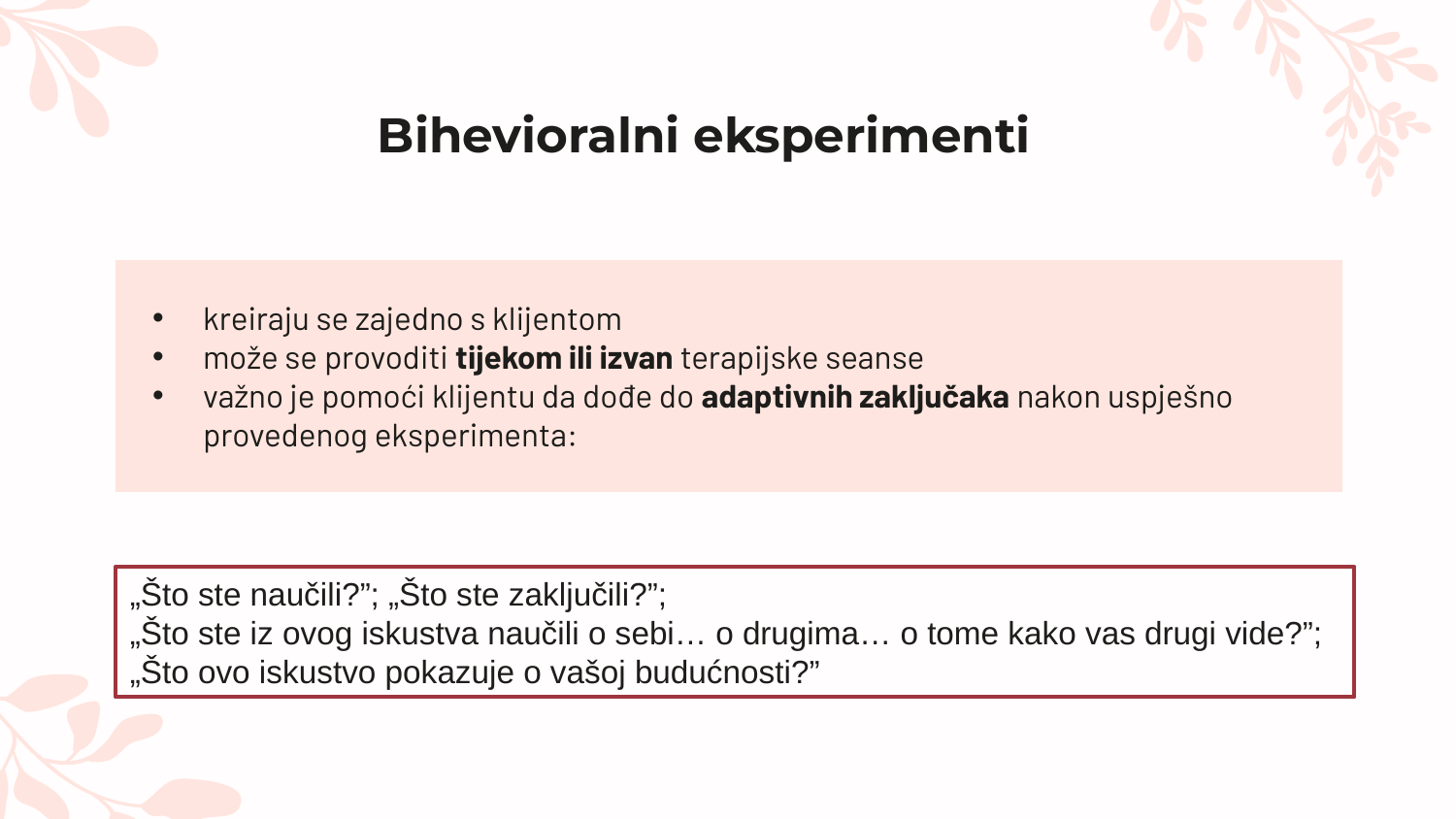

# Bihevioralni eksperimenti
kreiraju se zajedno s klijentom
može se provoditi tijekom ili izvan terapijske seanse
važno je pomoći klijentu da dođe do adaptivnih zaključaka nakon uspješno provedenog eksperimenta:
„Što ste naučili?”; „Što ste zaključili?”;
„Što ste iz ovog iskustva naučili o sebi… o drugima… o tome kako vas drugi vide?”;
„Što ovo iskustvo pokazuje o vašoj budućnosti?”